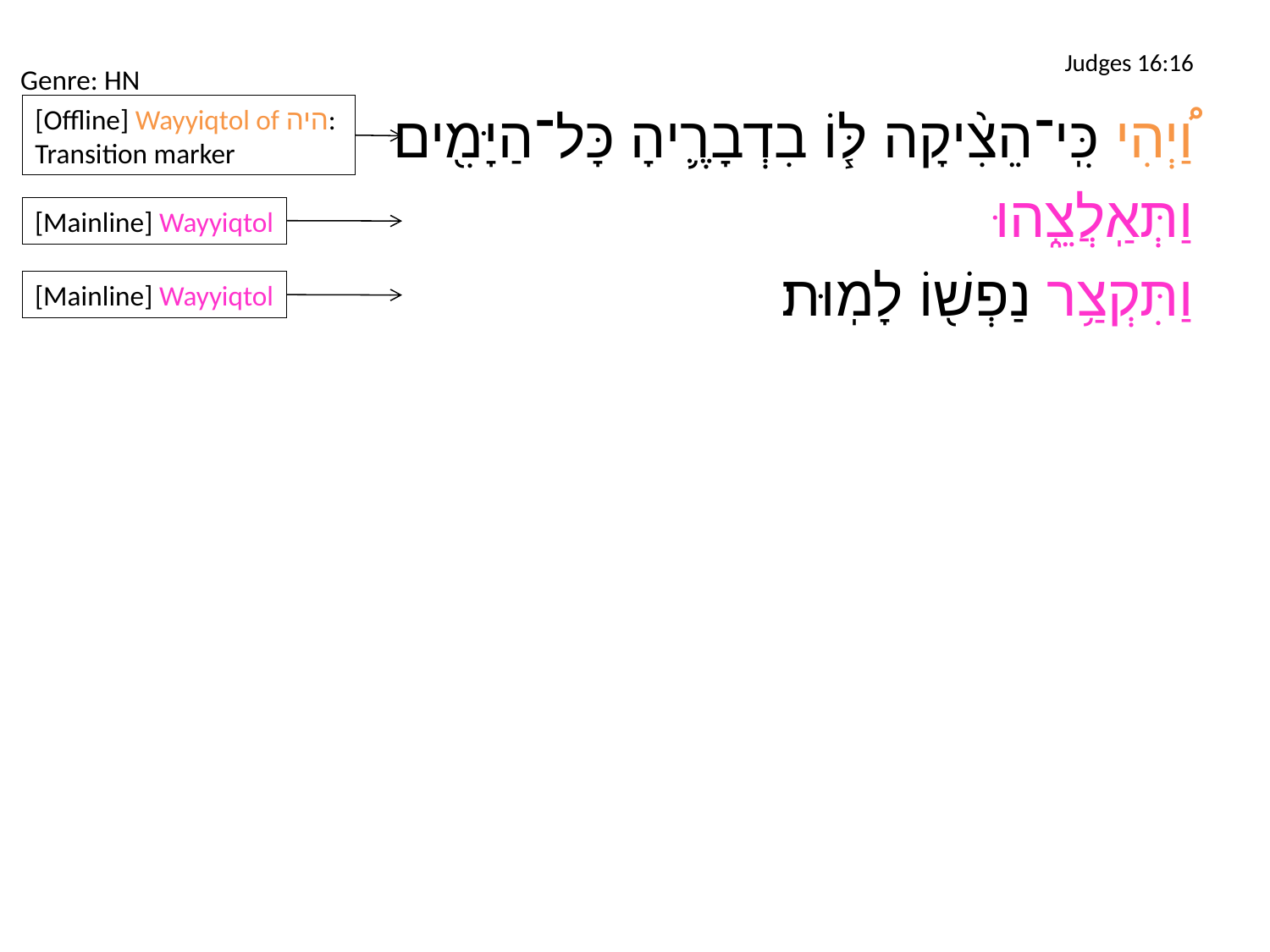

# Judges 16:16
Genre: HN
[Offline] Wayyiqtol of היה:
Transition marker
	וַ֠יְהִי כִּֽי־הֵצִ֨יקָה לּ֧וֹ בִדְבָרֶ֛יהָ כָּל־הַיָּמִ֖ים
וַתְּאַֽלֲצֵ֑הוּ
וַתִּקְצַ֥ר נַפְשׁ֖וֹ לָמֽוּת׃
[Mainline] Wayyiqtol
[Mainline] Wayyiqtol